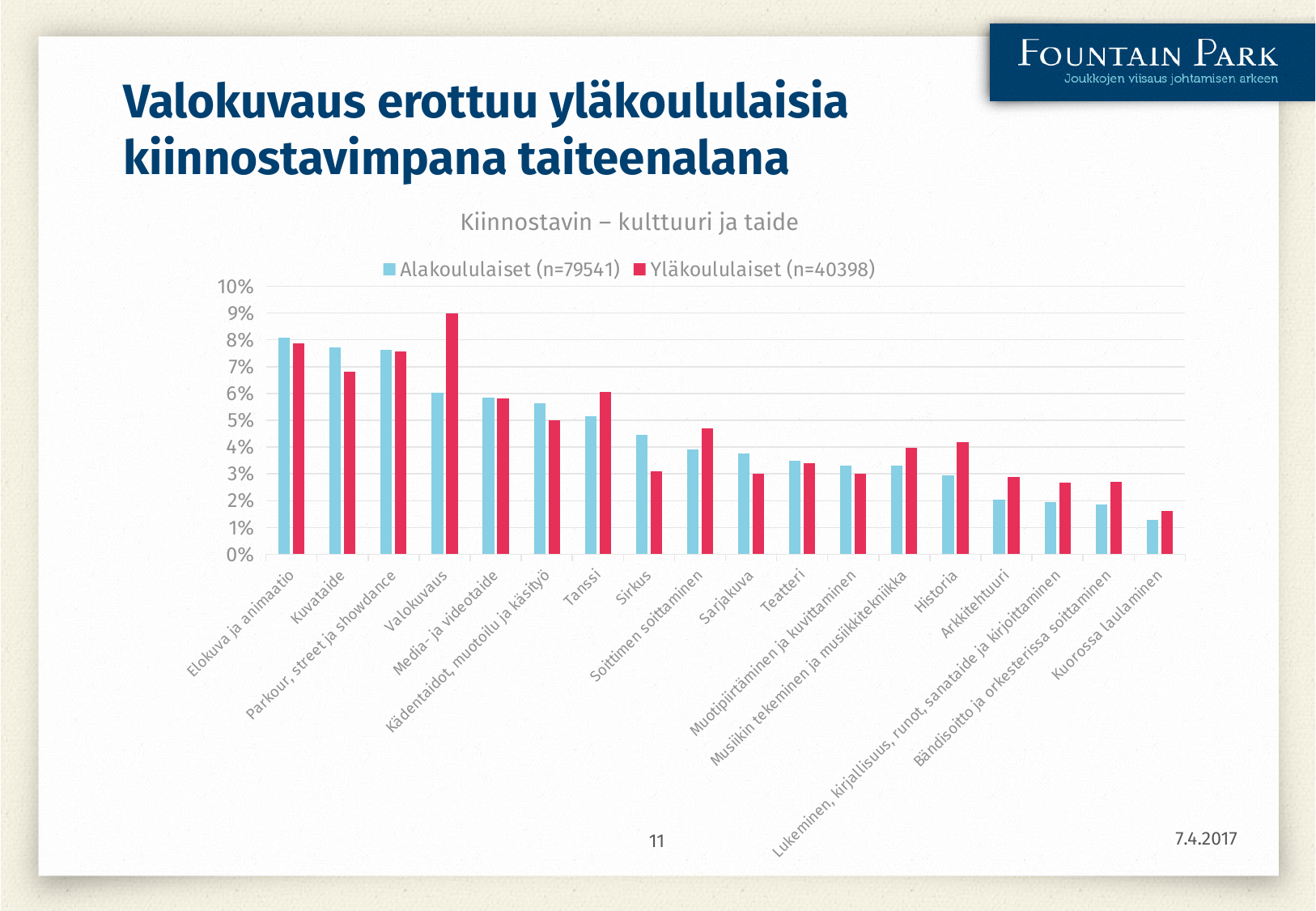

# Valokuvaus erottuu yläkoululaisia kiinnostavimpana taiteenalana

### Chart: Kiinnostavin – kulttuuri ja taide

| Category | Alakoululaiset (n=79541) | Yläkoululaiset (n=40398) |
|---|---|---|
| Elokuva ja animaatio | 0.08070051922907683 | 0.07866726075548294 |
| Kuvataide | 0.07705460077192894 | 0.06802316946383484 |
| Parkour, street ja showdance | 0.07641342200877535 | 0.07564730927273627 |
| Valokuvaus | 0.06033366439949209 | 0.08978167236001783 |
| Media- ja videotaide | 0.05833469531436618 | 0.05814644289321254 |
| Kädentaidot, muotoilu ja käsityö | 0.056348298361851124 | 0.05010149017278083 |
| Tanssi | 0.05153317157189374 | 0.06042378335561167 |
| Sirkus | 0.044417344514149935 | 0.031090648051883756 |
| Soittimen soittaminen | 0.03908676028714751 | 0.04693301648596465 |
| Sarjakuva | 0.03749009944556895 | 0.029976731521362442 |
| Teatteri | 0.034875095862511155 | 0.03406109213327393 |
| Muotipiirtäminen ja kuvittaminen | 0.0331401415622132 | 0.030026238922718947 |
| Musiikin tekeminen ja musiikkitekniikka | 0.03293898744043952 | 0.03958116738452399 |
| Historia | 0.029582228033341297 | 0.041833754146244864 |
| Arkkitehtuuri | 0.020316566299141324 | 0.028912322392197633 |
| Lukeminen, kirjallisuus, runot, sanataide ja kirjoittaminen | 0.01954966620987918 | 0.026783504133868014 |
| Bändisoitto ja orkesterissa soittaminen | 0.01844331854012396 | 0.027031041140650528 |
| Kuorossa laulaminen | 0.012911580191347858 | 0.01626318134561117 |
7.4.2017
11